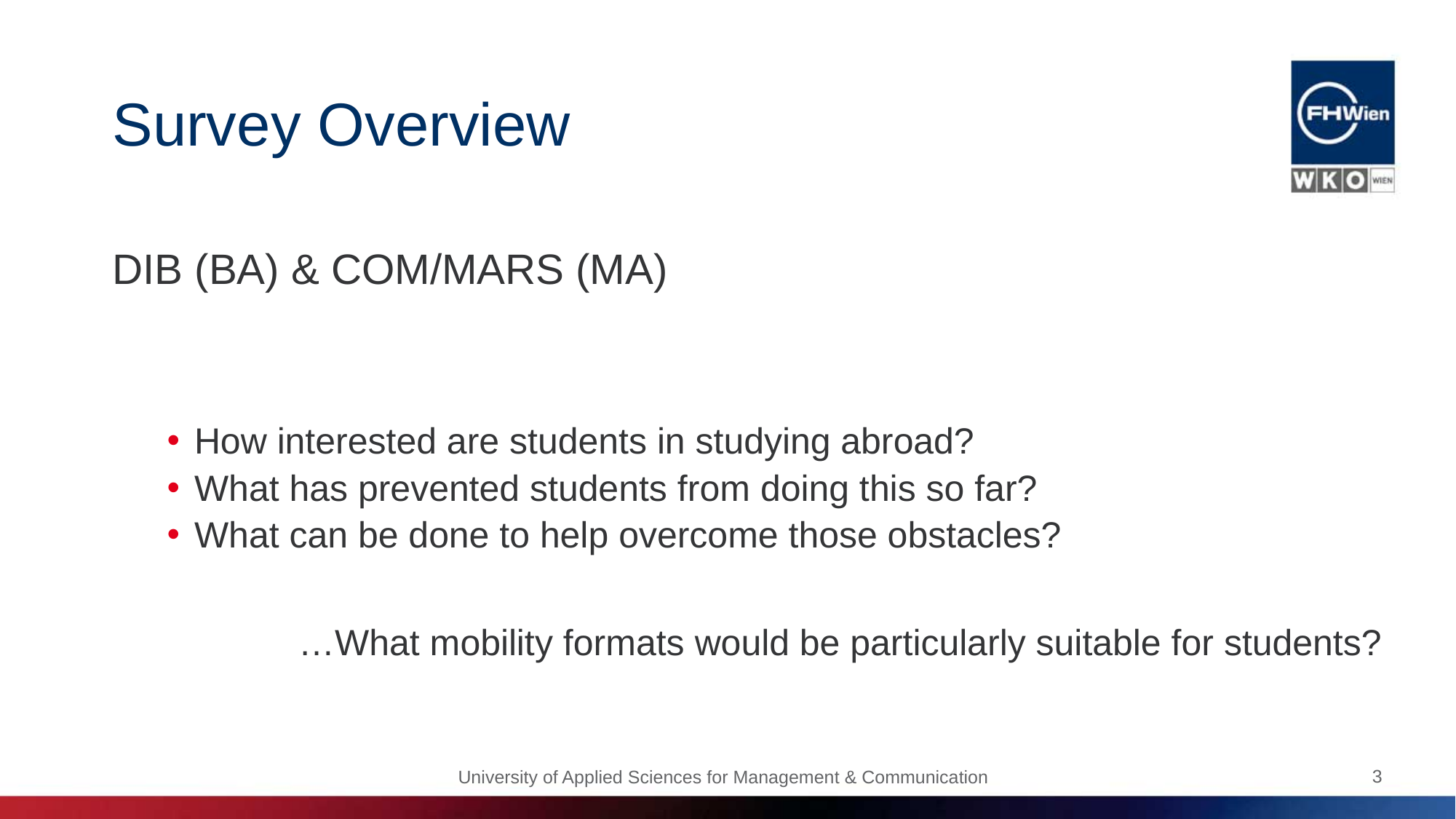

# Survey Overview
DIB (BA) & COM/MARS (MA)

How interested are students in studying abroad?
What has prevented students from doing this so far?
What can be done to help overcome those obstacles?

…What mobility formats would be particularly suitable for students?
3
University of Applied Sciences for Management & Communication